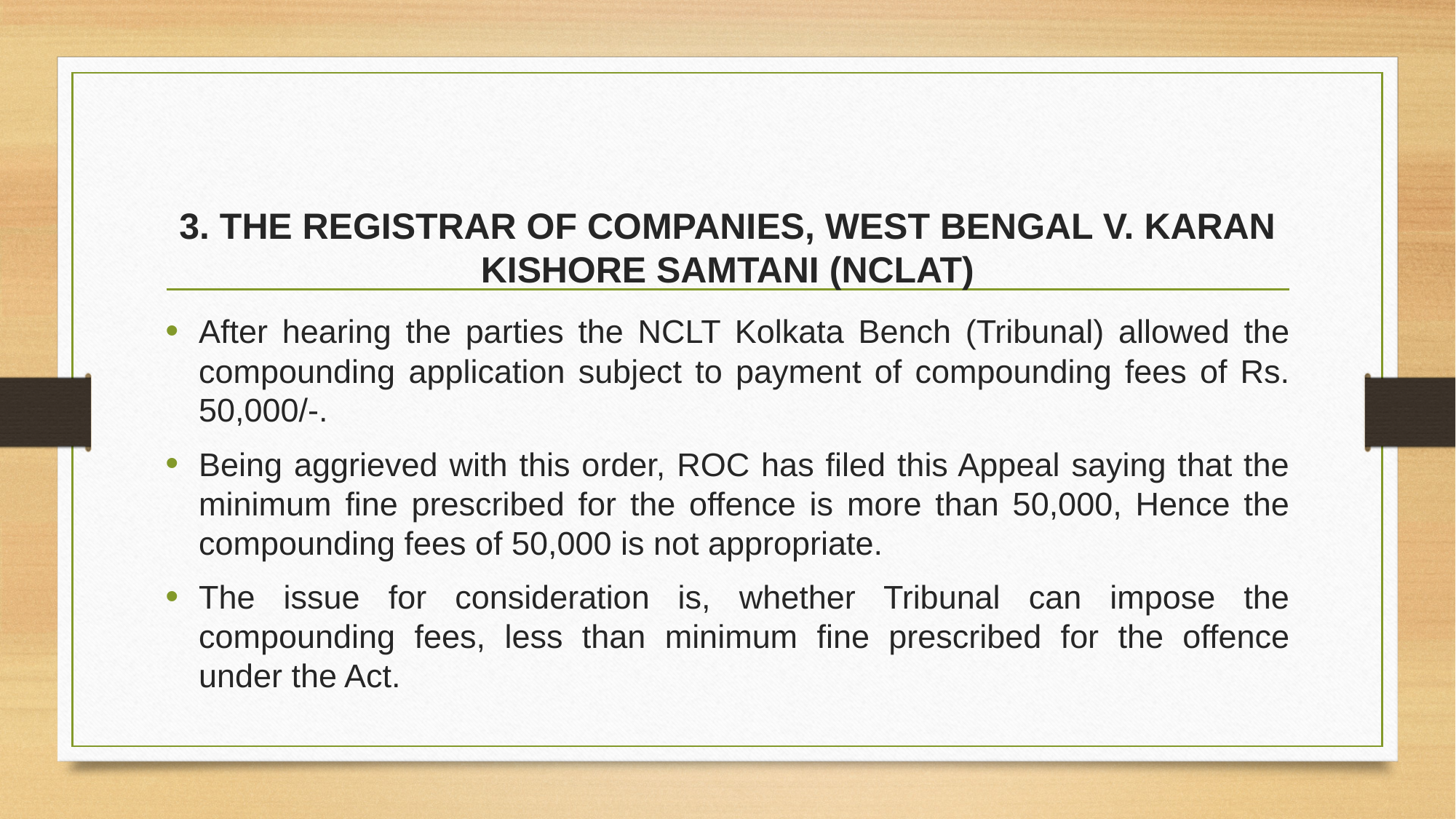

# 3. THE REGISTRAR OF COMPANIES, WEST BENGAL V. KARAN KISHORE SAMTANI (NCLAT)
After hearing the parties the NCLT Kolkata Bench (Tribunal) allowed the compounding application subject to payment of compounding fees of Rs. 50,000/-.
Being aggrieved with this order, ROC has filed this Appeal saying that the minimum fine prescribed for the offence is more than 50,000, Hence the compounding fees of 50,000 is not appropriate.
The issue for consideration is, whether Tribunal can impose the compounding fees, less than minimum fine prescribed for the offence under the Act.